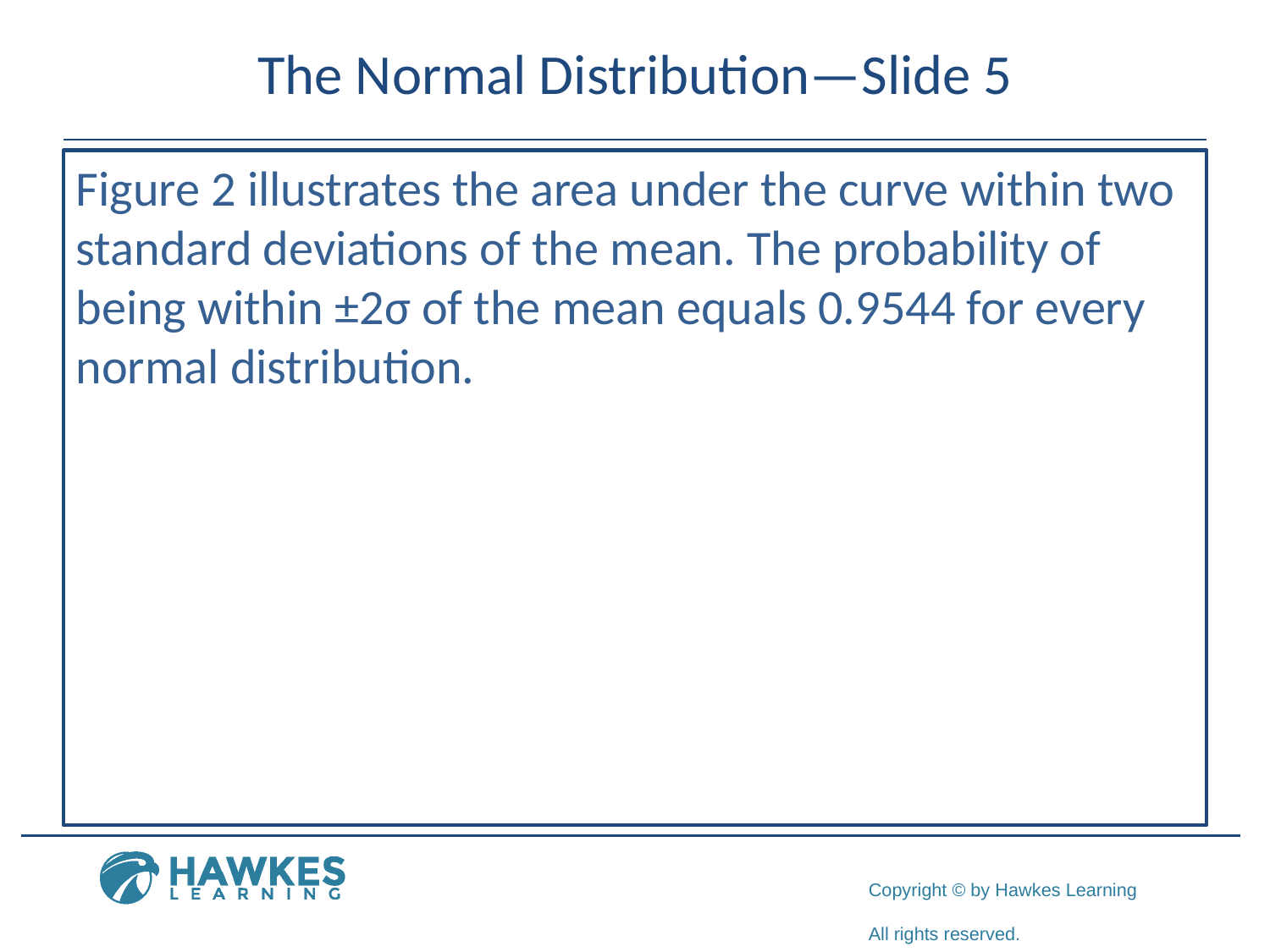

# The Normal Distribution—Slide 5
Figure 2 illustrates the area under the curve within two standard deviations of the mean. The probability of being within ±2σ of the mean equals 0.9544 for every normal distribution.